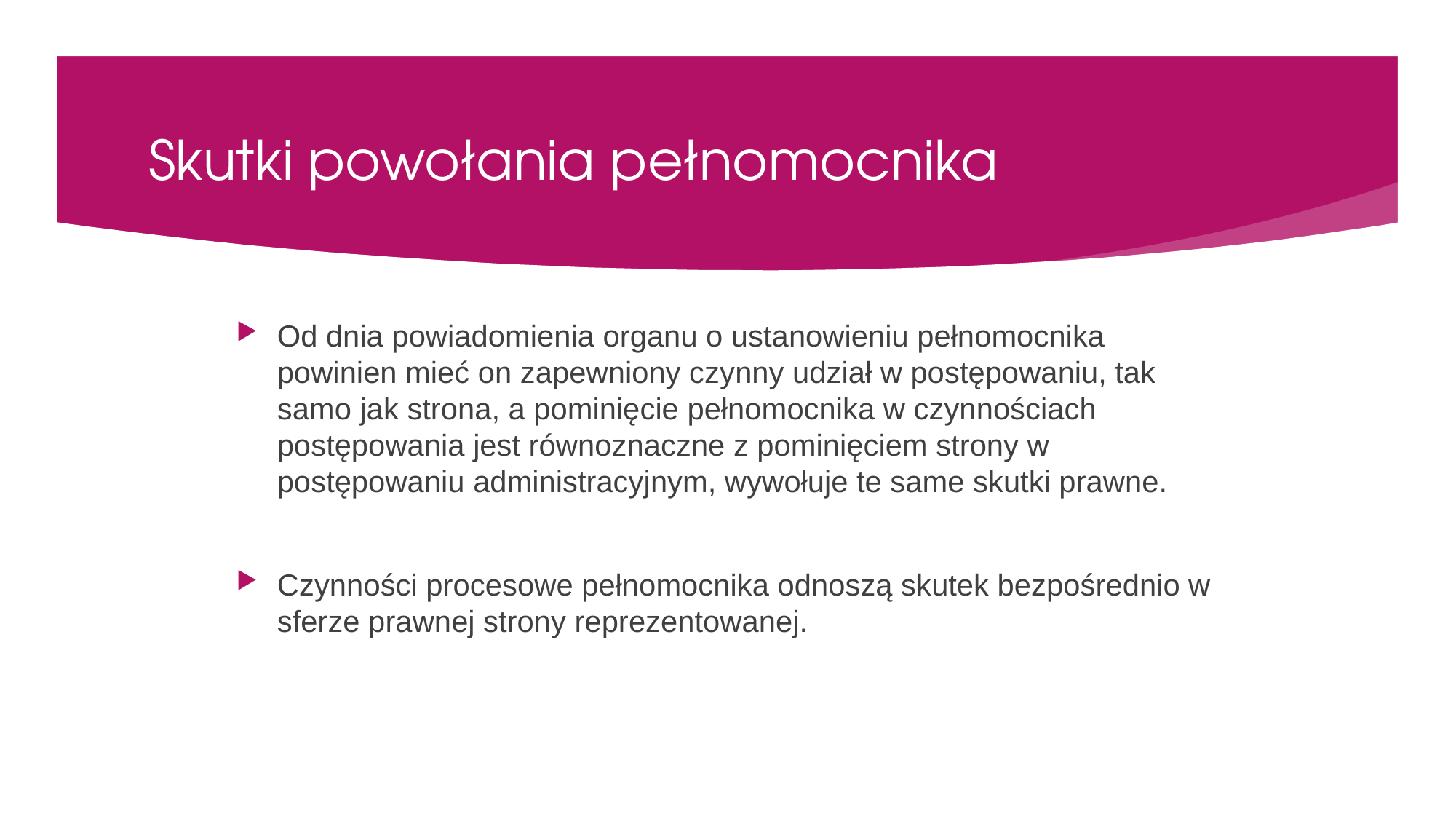

# Skutki powołania pełnomocnika

Od dnia powiadomienia organu o ustanowieniu pełnomocnika powinien mieć on zapewniony czynny udział w postępowaniu, tak samo jak strona, a pominięcie pełnomocnika w czynnościach postępowania jest równoznaczne z pominięciem strony w postępowaniu administracyjnym, wywołuje te same skutki prawne.

Czynności procesowe pełnomocnika odnoszą skutek bezpośrednio w sferze prawnej strony reprezentowanej.